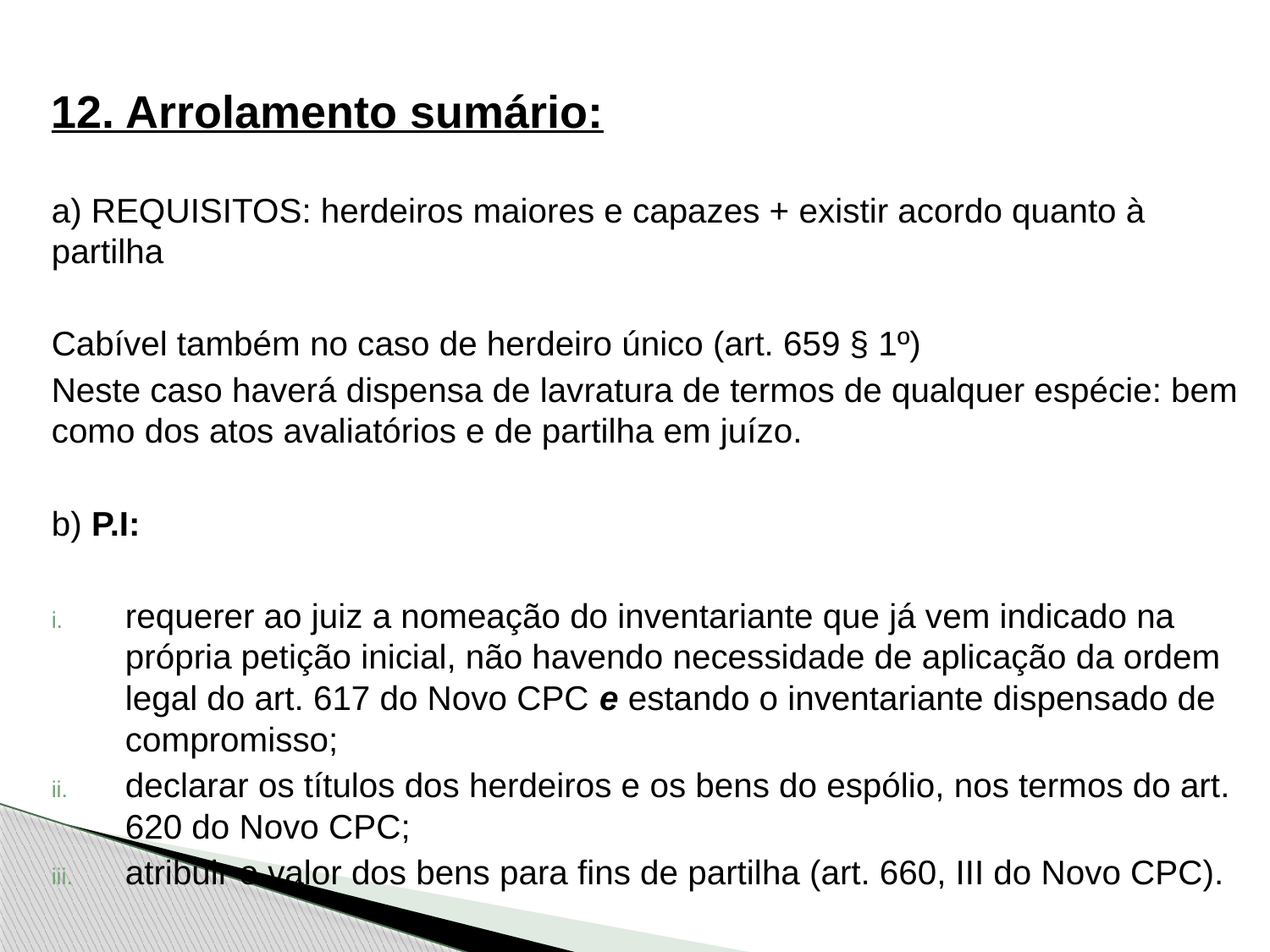

12. Arrolamento sumário:

a) REQUISITOS: herdeiros maiores e capazes + existir acordo quanto à partilha

Cabível também no caso de herdeiro único (art. 659 § 1º)
Neste caso haverá dispensa de lavratura de termos de qualquer espécie: bem como dos atos avaliatórios e de partilha em juízo.

b) P.I:

requerer ao juiz a nomeação do inventariante que já vem indicado na própria petição inicial, não havendo necessidade de aplicação da ordem legal do art. 617 do Novo CPC e estando o inventariante dispensado de compromisso;
declarar os títulos dos herdeiros e os bens do espólio, nos termos do art. 620 do Novo CPC;
atribuir o valor dos bens para fins de partilha (art. 660, III do Novo CPC).